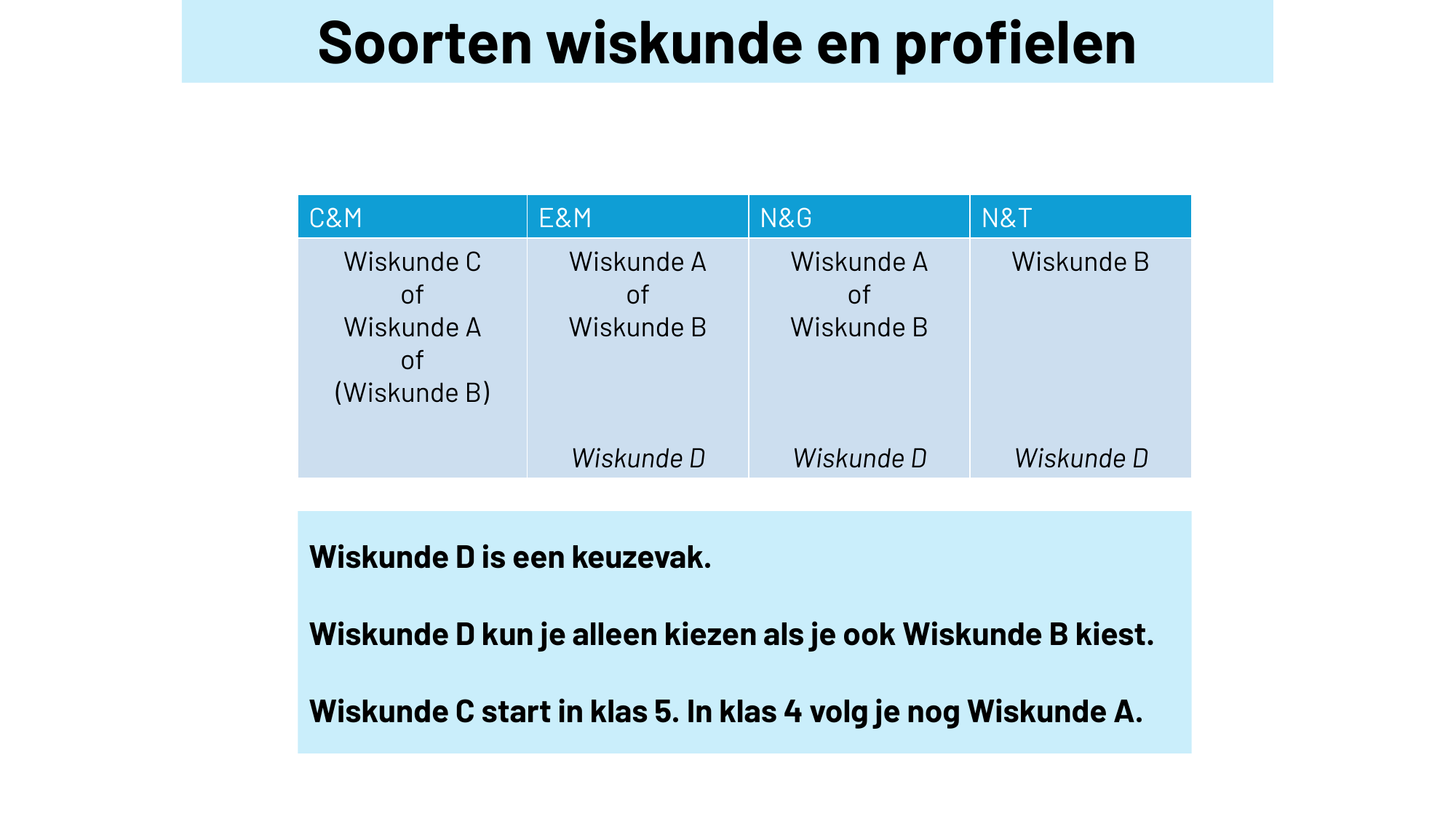

Soorten wiskunde en profielen
#
| C&M | E&M | N&G | N&T |
| --- | --- | --- | --- |
| Wiskunde C of Wiskunde A of (Wiskunde B) | Wiskunde A of Wiskunde B Wiskunde D | Wiskunde A of Wiskunde B Wiskunde D | Wiskunde B Wiskunde D |

Wiskunde D is een keuzevak.

Wiskunde D kun je alleen kiezen als je ook Wiskunde B kiest.

Wiskunde C start in klas 5. In klas 4 volg je nog Wiskunde A.